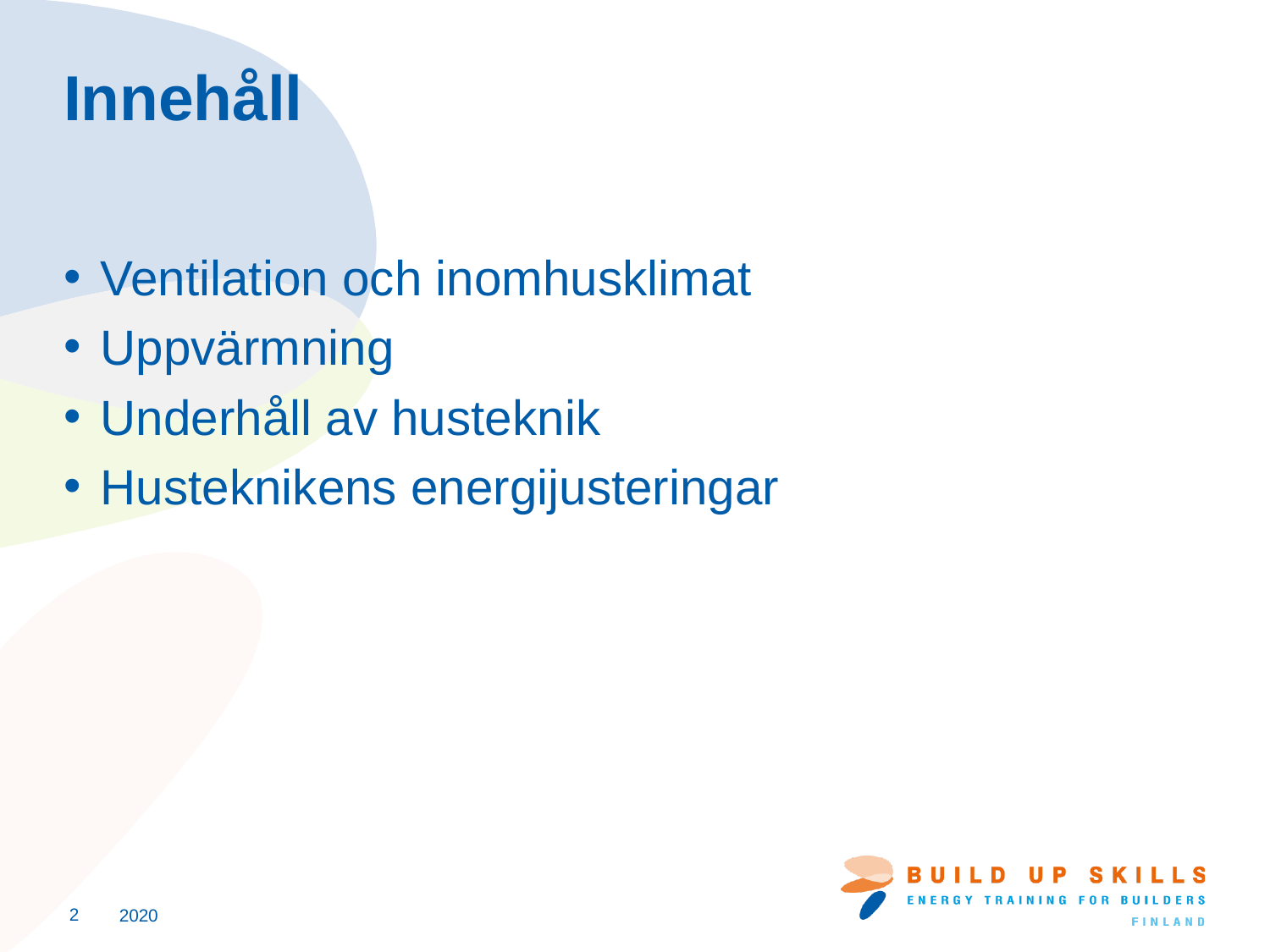

# Innehåll
Ventilation och inomhusklimat
Uppvärmning
Underhåll av husteknik
Husteknikens energijusteringar